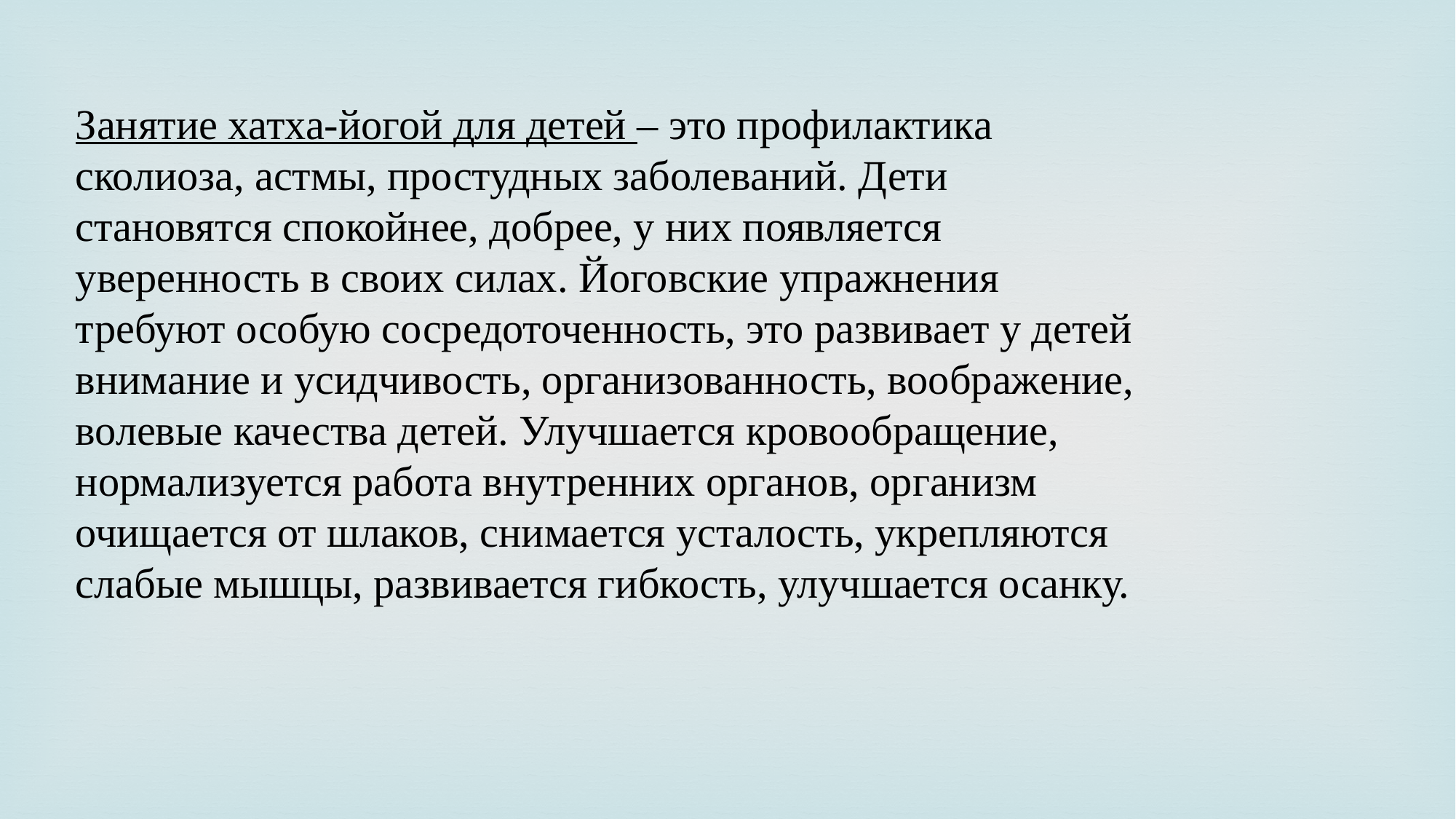

Занятие хатха-йогой для детей – это профилактика сколиоза, астмы, простудных заболеваний. Дети становятся спокойнее, добрее, у них появляется уверенность в своих силах. Йоговские упражнения требуют особую сосредоточенность, это развивает у детей внимание и усидчивость, организованность, воображение, волевые качества детей. Улучшается кровообращение, нормализуется работа внутренних органов, организм очищается от шлаков, снимается усталость, укрепляются слабые мышцы, развивается гибкость, улучшается осанку.